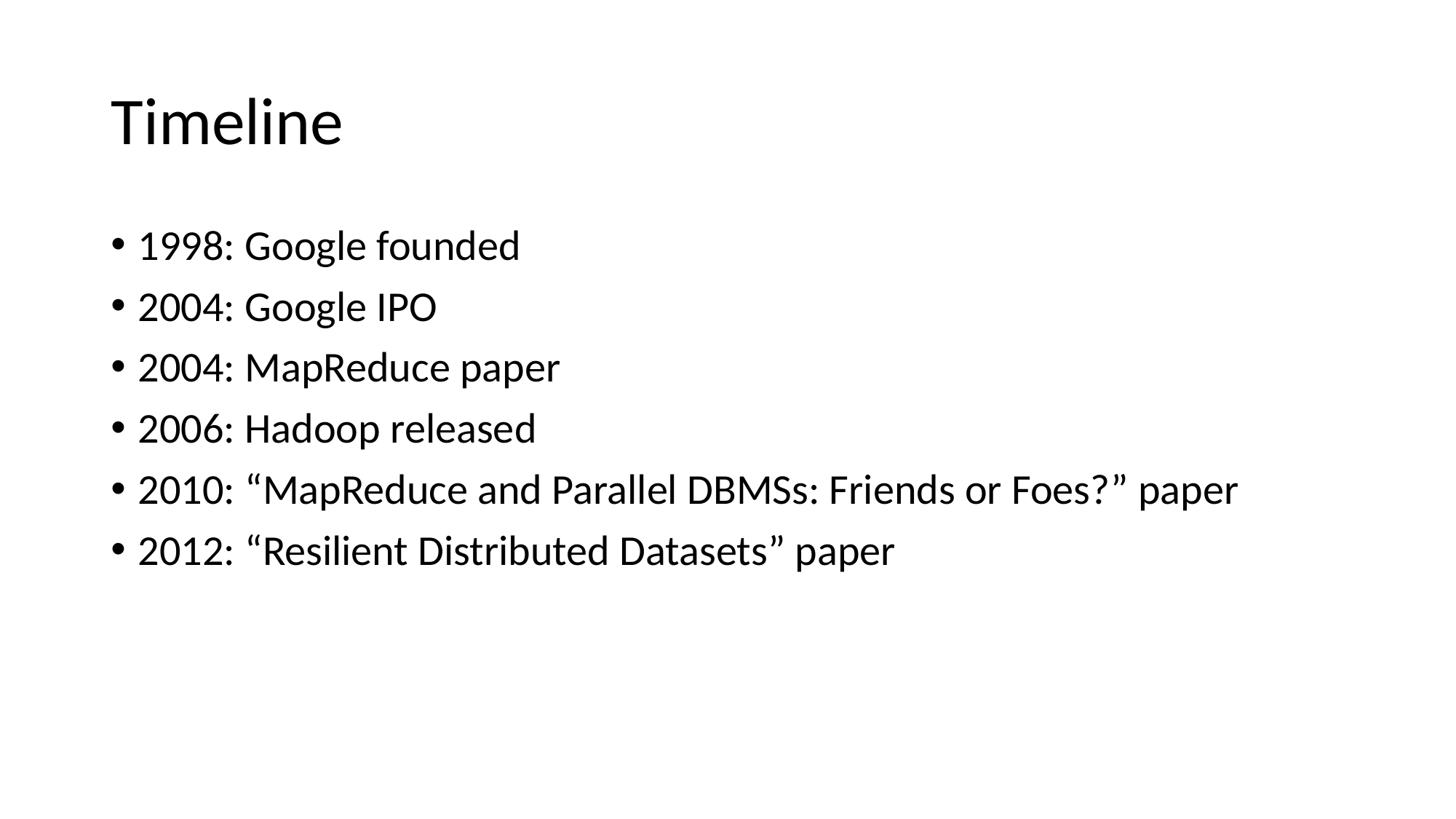

# Timeline
1998: Google founded
2004: Google IPO
2004: MapReduce paper
2006: Hadoop released
2010: “MapReduce and Parallel DBMSs: Friends or Foes?” paper
2012: “Resilient Distributed Datasets” paper